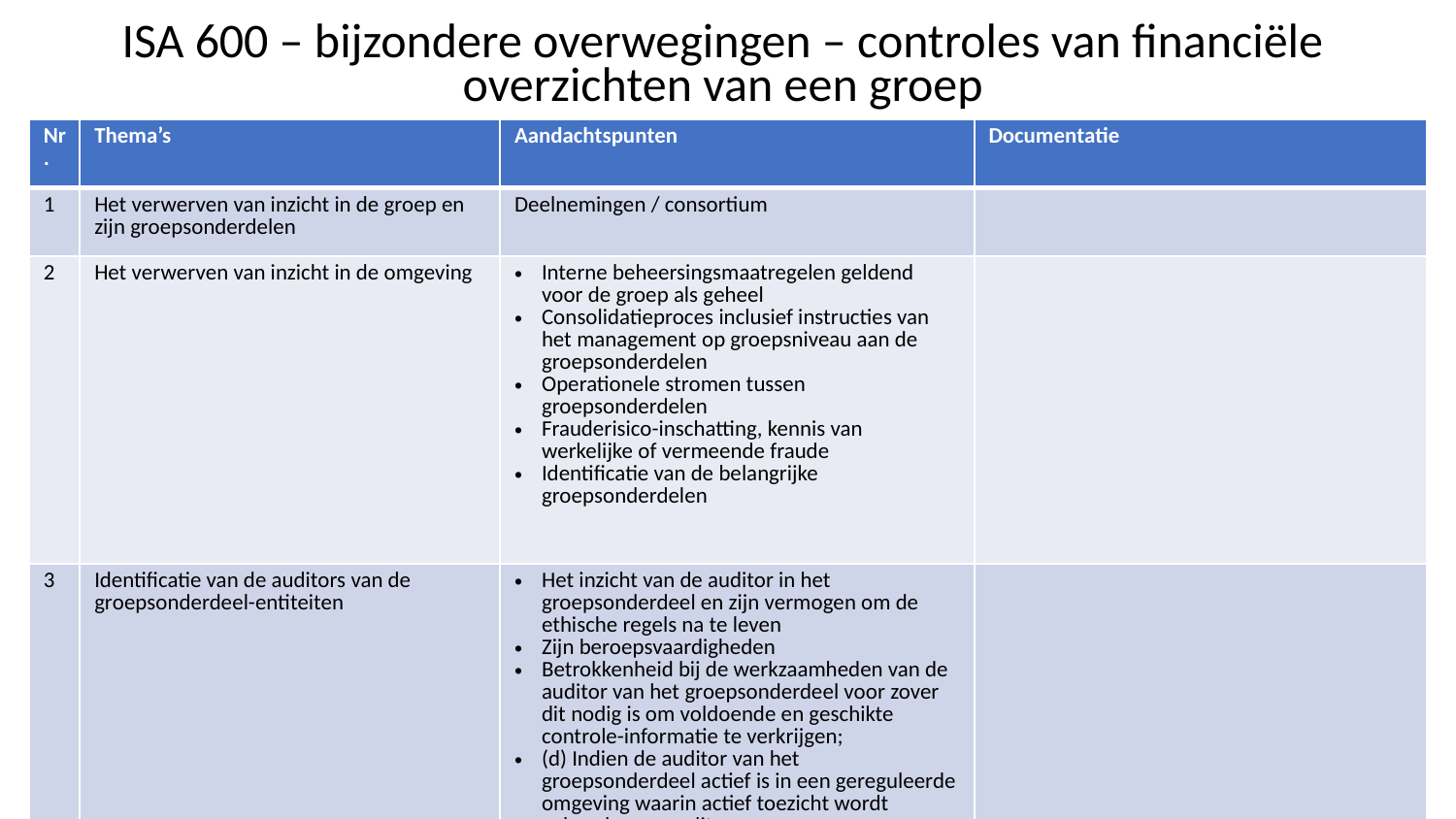

# ISA 600 – bijzondere overwegingen – controles van financiële overzichten van een groep
| Nr. | Thema’s | Aandachtspunten | Documentatie |
| --- | --- | --- | --- |
| 1 | Het verwerven van inzicht in de groep en zijn groepsonderdelen | Deelnemingen / consortium |  |
| 2 | Het verwerven van inzicht in de omgeving | Interne beheersingsmaatregelen geldend voor de groep als geheel Consolidatieproces inclusief instructies van het management op groepsniveau aan de groepsonderdelen Operationele stromen tussen groepsonderdelen Frauderisico-inschatting, kennis van werkelijke of vermeende fraude Identificatie van de belangrijke groepsonderdelen |  |
| 3 | Identificatie van de auditors van de groepsonderdeel-entiteiten | Het inzicht van de auditor in het groepsonderdeel en zijn vermogen om de ethische regels na te leven Zijn beroepsvaardigheden Betrokkenheid bij de werkzaamheden van de auditor van het groepsonderdeel voor zover dit nodig is om voldoende en geschikte controle-informatie te verkrijgen; (d) Indien de auditor van het groepsonderdeel actief is in een gereguleerde omgeving waarin actief toezicht wordt gehouden op auditors |  |

14